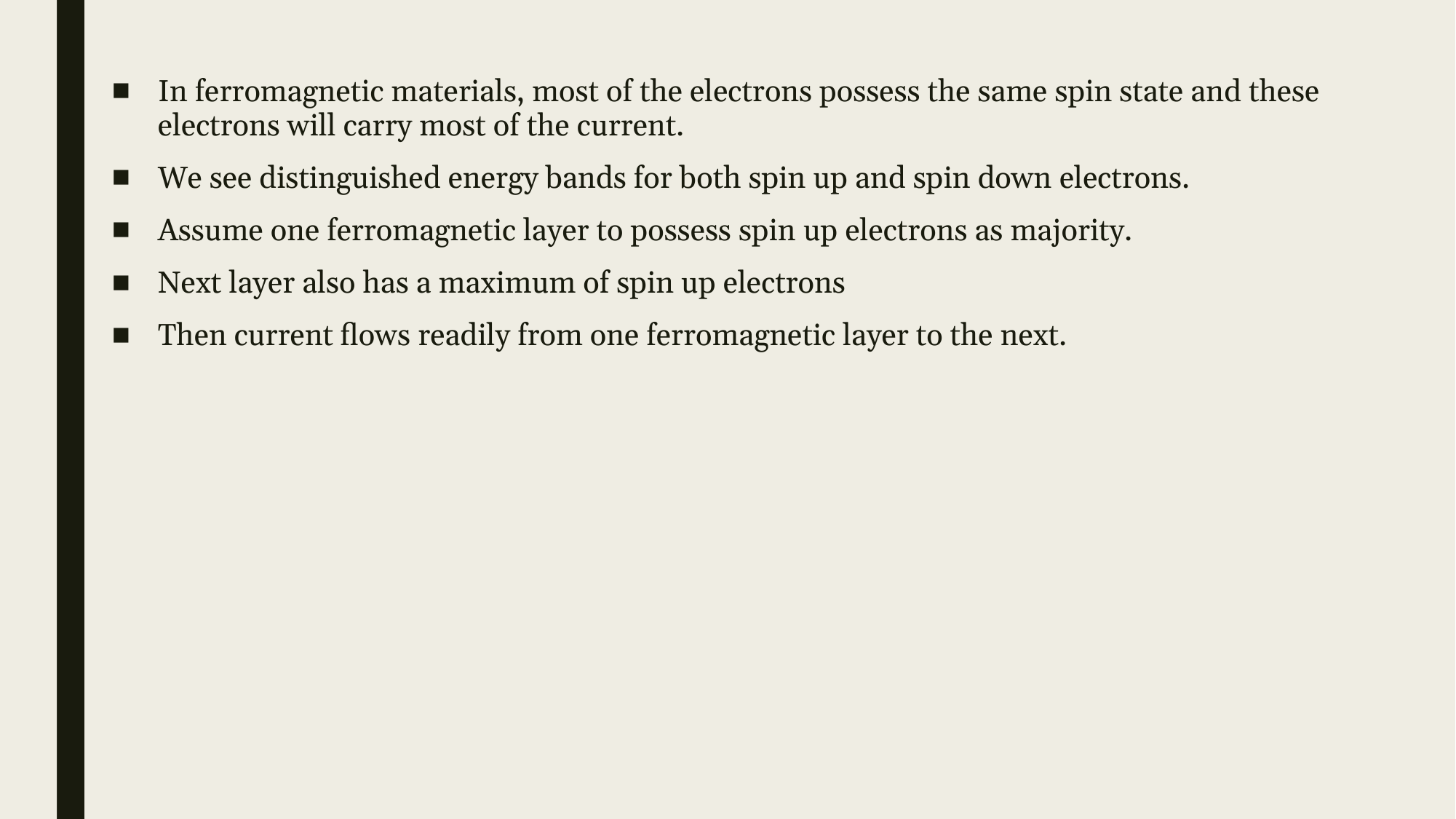

In ferromagnetic materials, most of the electrons possess the same spin state and these electrons will carry most of the current.
We see distinguished energy bands for both spin up and spin down electrons.
Assume one ferromagnetic layer to possess spin up electrons as majority.
Next layer also has a maximum of spin up electrons
Then current flows readily from one ferromagnetic layer to the next.